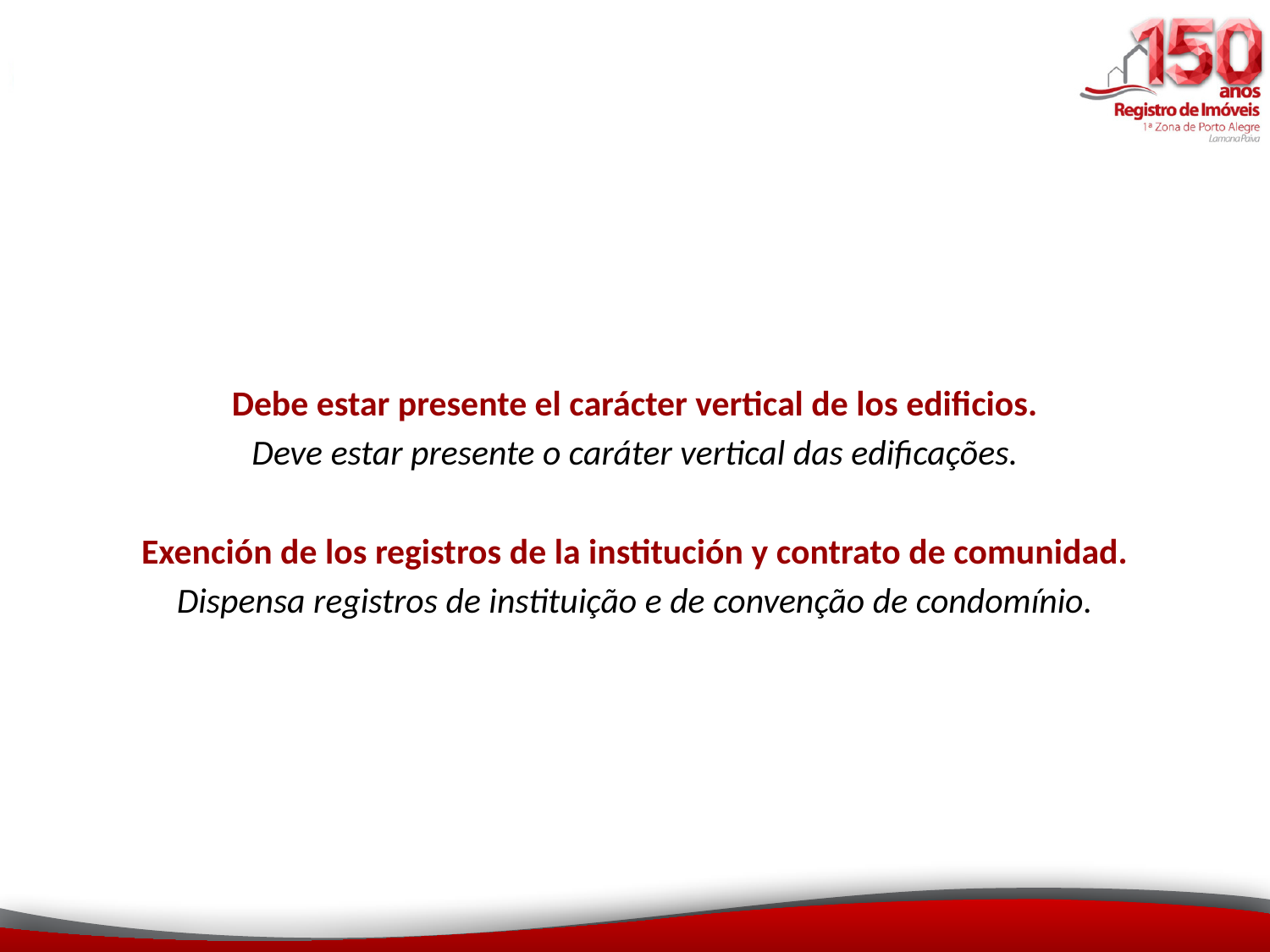

Debe estar presente el carácter vertical de los edificios.
Deve estar presente o caráter vertical das edificações.

Exención de los registros de la institución y contrato de comunidad.
Dispensa registros de instituição e de convenção de condomínio.